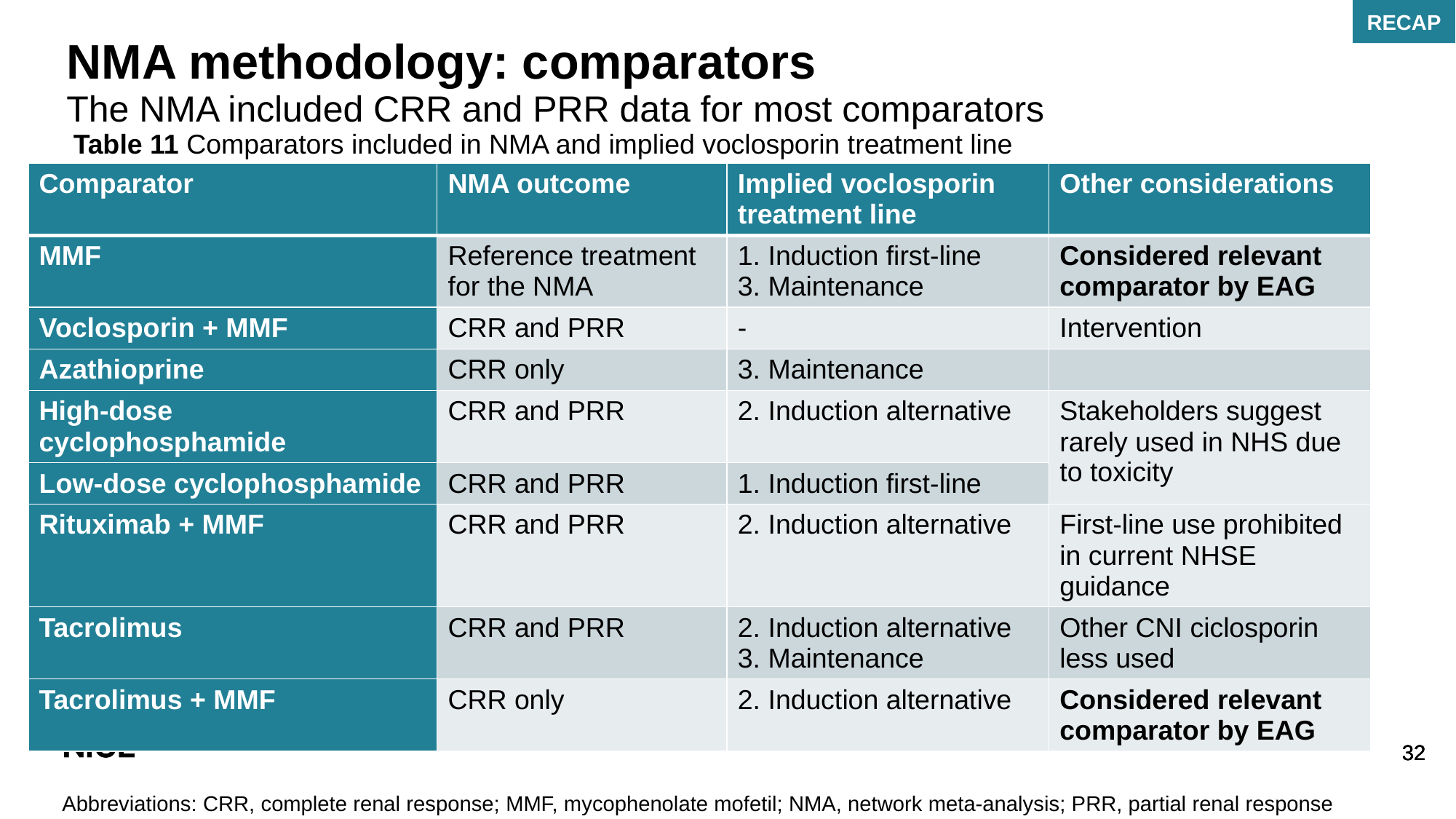

RECAP
# NMA methodology: comparators
The NMA included CRR and PRR data for most comparators
Table 11 Comparators included in NMA and implied voclosporin treatment line
| Comparator | NMA outcome | Implied voclosporin treatment line | Other considerations |
| --- | --- | --- | --- |
| MMF | Reference treatment for the NMA | 1. Induction first-line 3. Maintenance | Considered relevant comparator by EAG |
| Voclosporin + MMF | CRR and PRR | - | Intervention |
| Azathioprine | CRR only | 3. Maintenance |  |
| High-dose cyclophosphamide | CRR and PRR | 2. Induction alternative | Stakeholders suggest rarely used in NHS due to toxicity |
| Low-dose cyclophosphamide | CRR and PRR | 1. Induction first-line |  |
| Rituximab + MMF | CRR and PRR | 2. Induction alternative | First-line use prohibited in current NHSE guidance |
| Tacrolimus | CRR and PRR | 2. Induction alternative 3. Maintenance | Other CNI ciclosporin less used |
| Tacrolimus + MMF | CRR only | 2. Induction alternative | Considered relevant comparator by EAG |
Abbreviations: CRR, complete renal response; MMF, mycophenolate mofetil; NMA, network meta-analysis; PRR, partial renal response